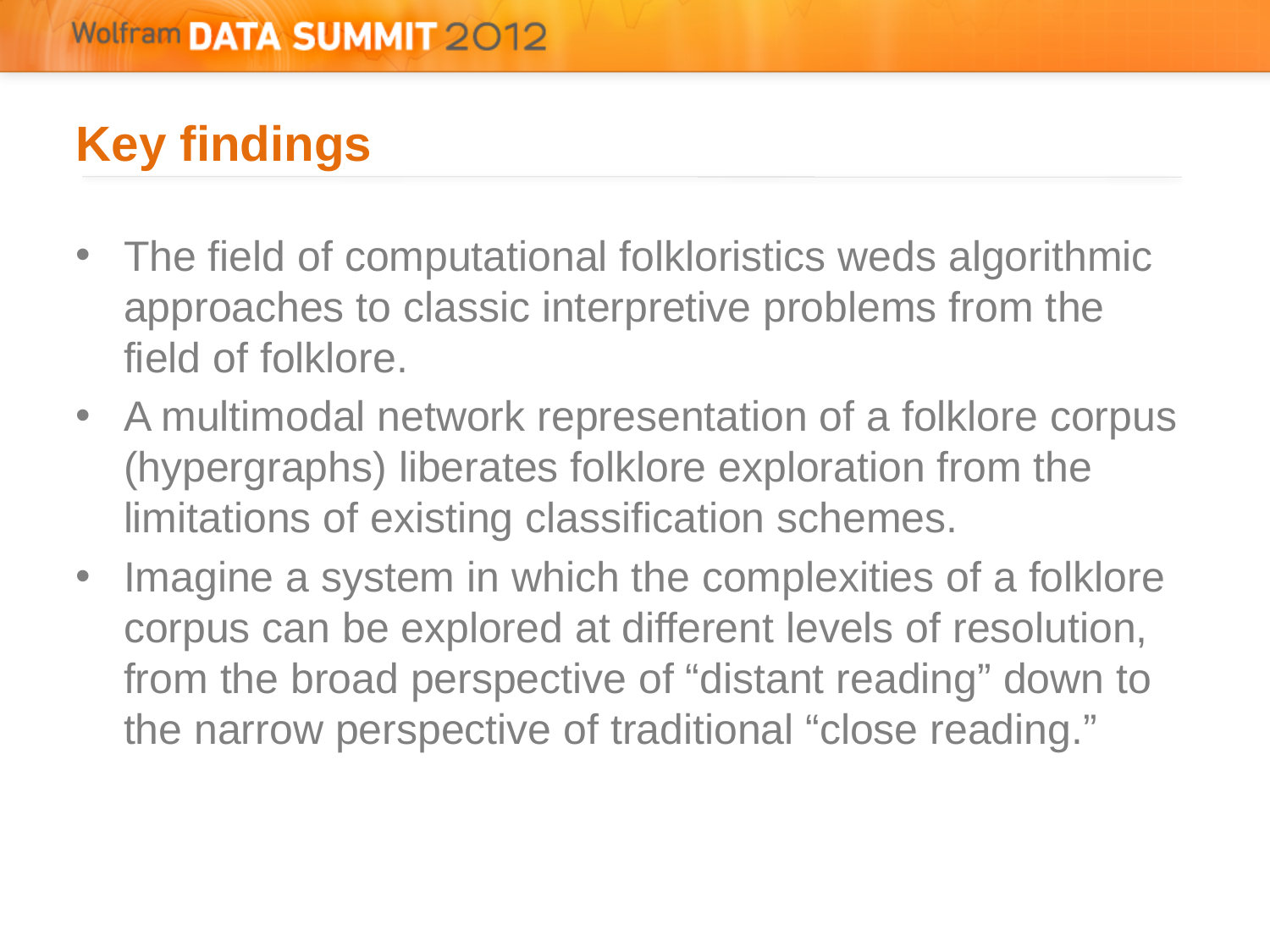

# Key findings
The field of computational folkloristics weds algorithmic approaches to classic interpretive problems from the field of folklore.
A multimodal network representation of a folklore corpus (hypergraphs) liberates folklore exploration from the limitations of existing classification schemes.
Imagine a system in which the complexities of a folklore corpus can be explored at different levels of resolution, from the broad perspective of “distant reading” down to the narrow perspective of traditional “close reading.”